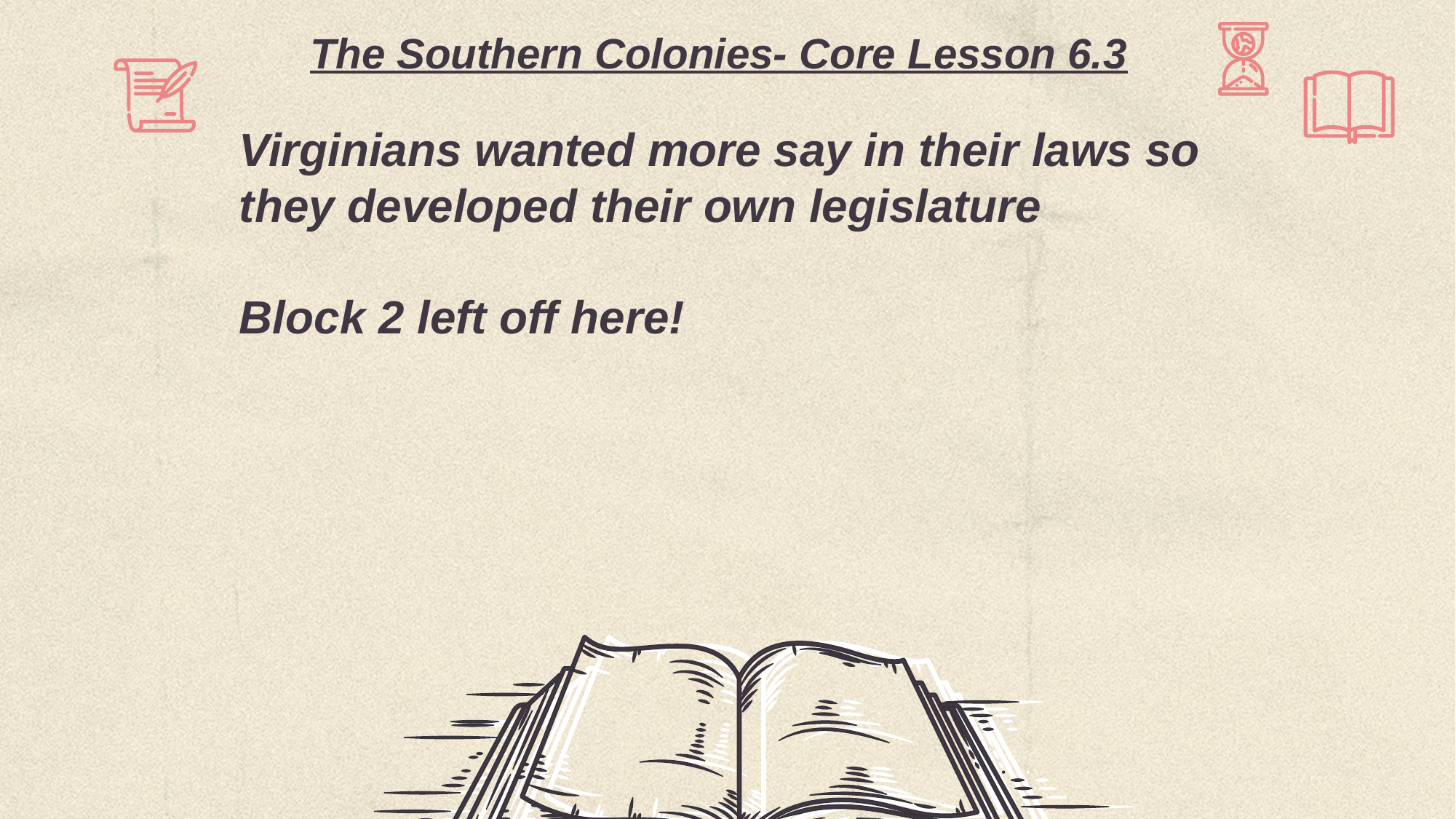

# The Southern Colonies- Core Lesson 6.3

Virginians wanted more say in their laws so they developed their own legislature

Block 2 left off here!

This Photo by Unknown Author is licensed under CC BY